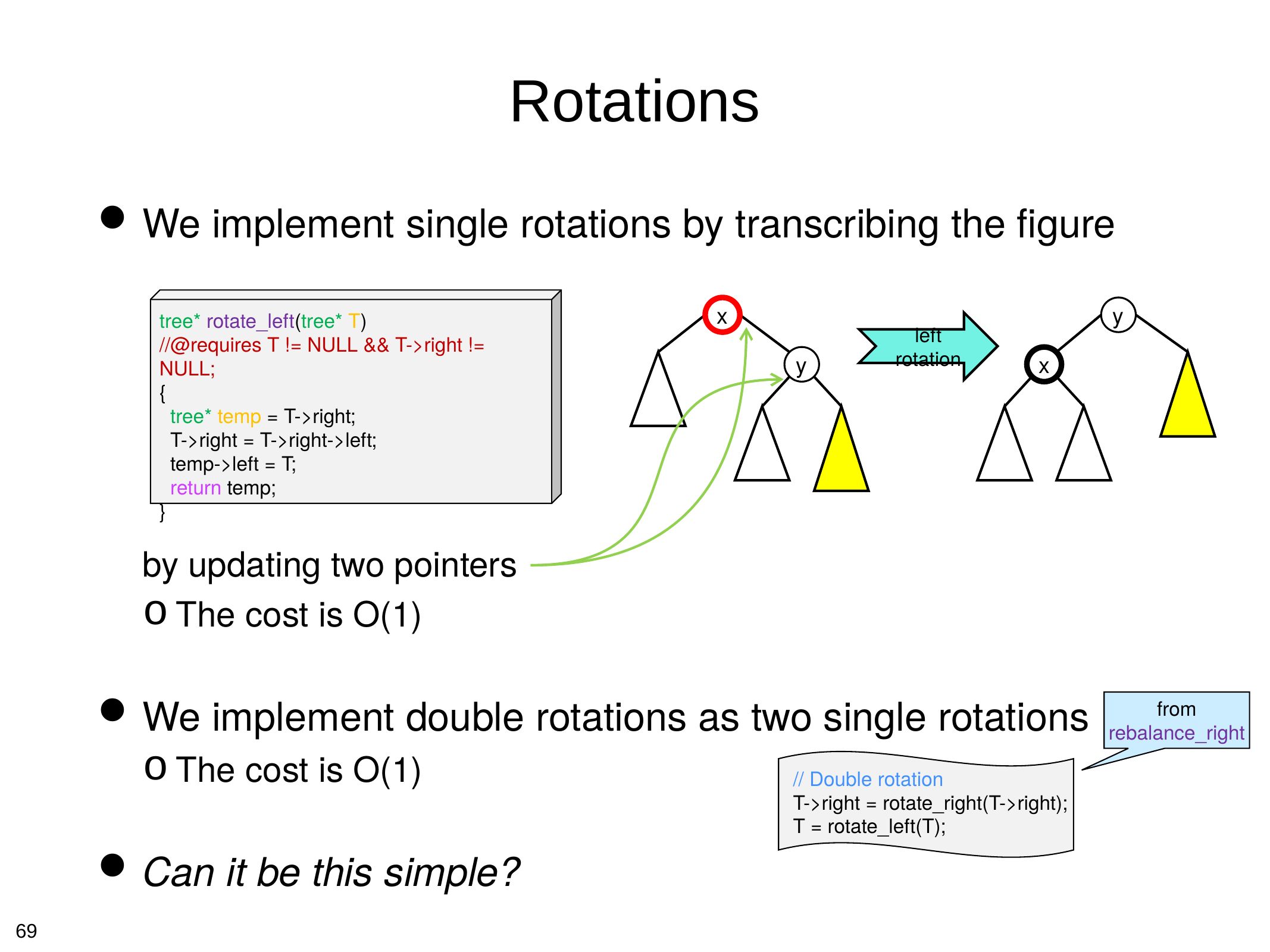

# Rotations
We implement single rotations by transcribing the figure

by updating two pointers
The cost is O(1)

We implement double rotations as two single rotations
The cost is O(1)

Can it be this simple?
tree* rotate_left(tree* T)
//@requires T != NULL && T->right != NULL;
{
  tree* temp = T->right;
  T->right = T->right->left;
  temp->left = T;
  return temp;
}
x
y
left rotation
y
x

from
rebalance_right
 // Double rotation
 T->right = rotate_right(T->right);
 T = rotate_left(T);
69